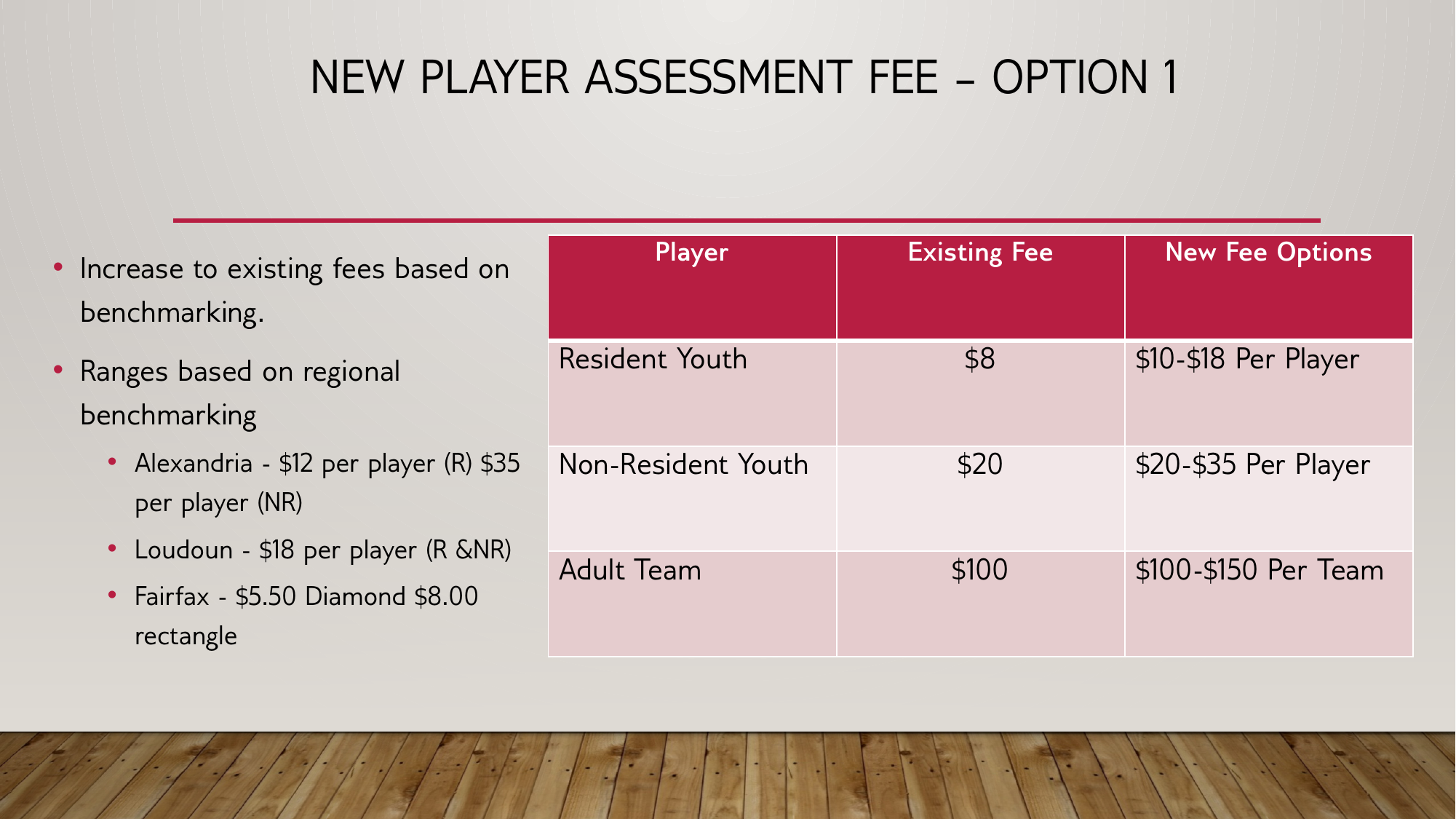

# New Player Assessment Fee – Option 1
Increase to existing fees based on benchmarking.
Ranges based on regional benchmarking
Alexandria - $12 per player (R) $35 per player (NR)
Loudoun - $18 per player (R &NR)
Fairfax - $5.50 Diamond $8.00 rectangle

| Player | Existing Fee | New Fee Options |
| --- | --- | --- |
| Resident Youth | $8 | $10-$18 Per Player |
| Non-Resident Youth | $20 | $20-$35 Per Player |
| Adult Team | $100 | $100-$150 Per Team |